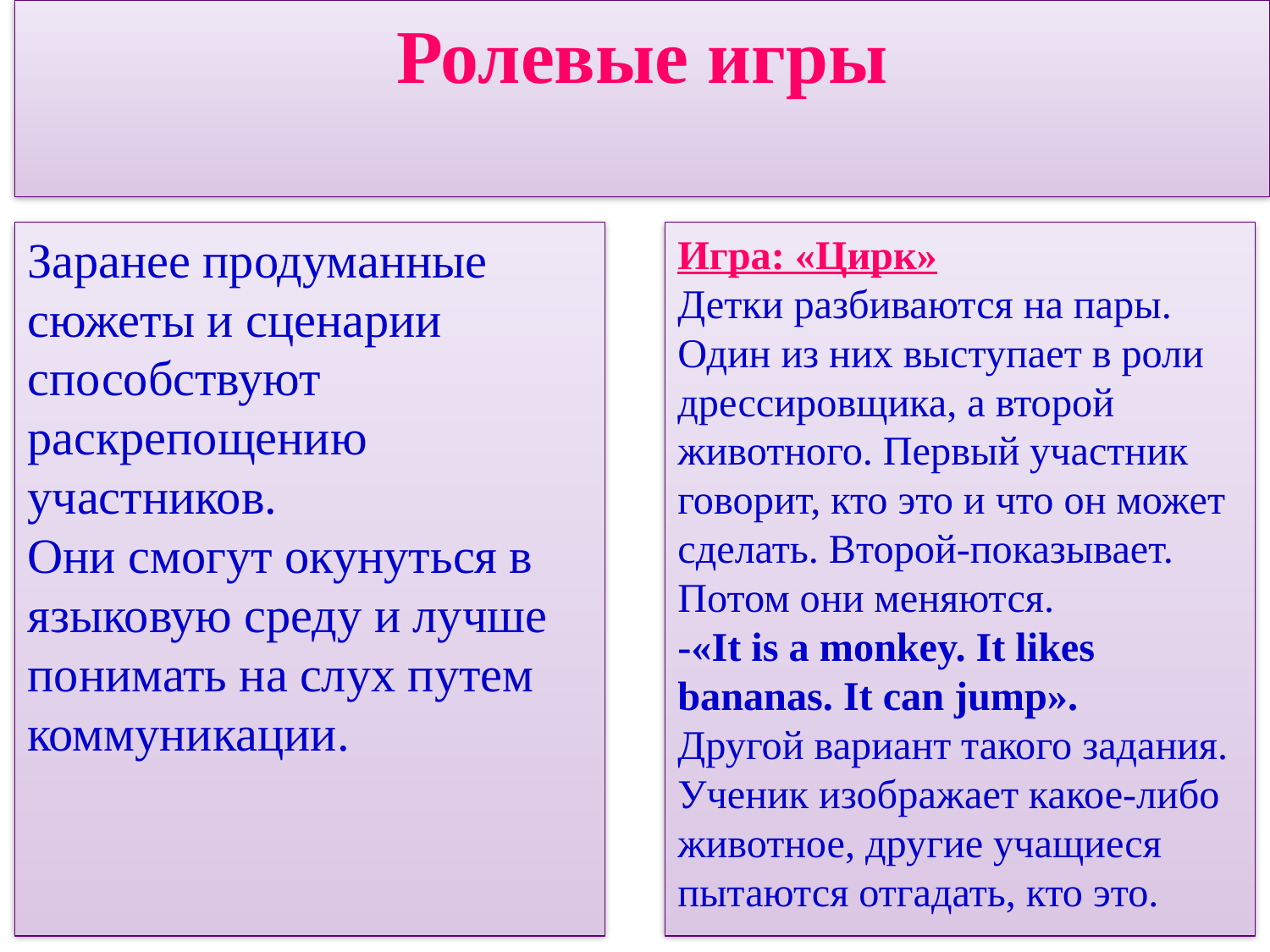

# Ролевые игры
Заранее продуманные сюжеты и сценарии способствуют раскрепощению участников.
Они смогут окунуться в языковую среду и лучше понимать на слух путем коммуникации.

Игра: «Цирк»
Детки разбиваются на пары. Один из них выступает в роли дрессировщика, а второй животного. Первый участник говорит, кто это и что он может сделать. Второй-показывает. Потом они меняются.
-«It is a monkey. It likes bananas. It can jump».
Другой вариант такого задания. Ученик изображает какое-либо животное, другие учащиеся пытаются отгадать, кто это.